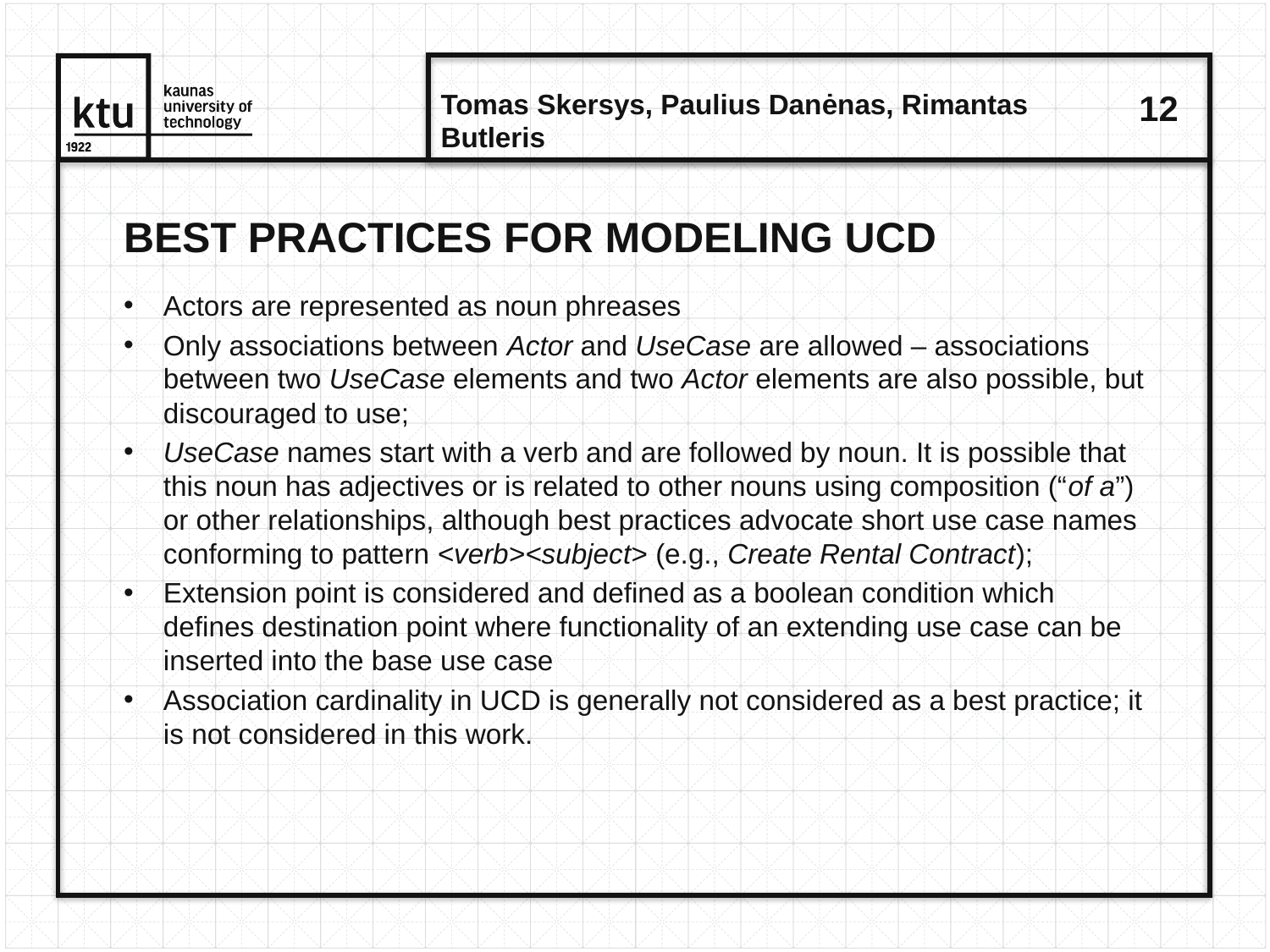

Best practices for modeling UCD
Actors are represented as noun phreases
Only associations between Actor and UseCase are allowed – associations between two UseCase elements and two Actor elements are also possible, but discouraged to use;
UseCase names start with a verb and are followed by noun. It is possible that this noun has adjectives or is related to other nouns using composition (“of a”)  or other relationships, although best practices advocate short use case names conforming to pattern <verb><subject> (e.g., Create Rental Contract);
Extension point is considered and defined as a boolean condition which defines destination point where functionality of an extending use case can be inserted into the base use case
Association cardinality in UCD is generally not considered as a best practice; it is not considered in this work.